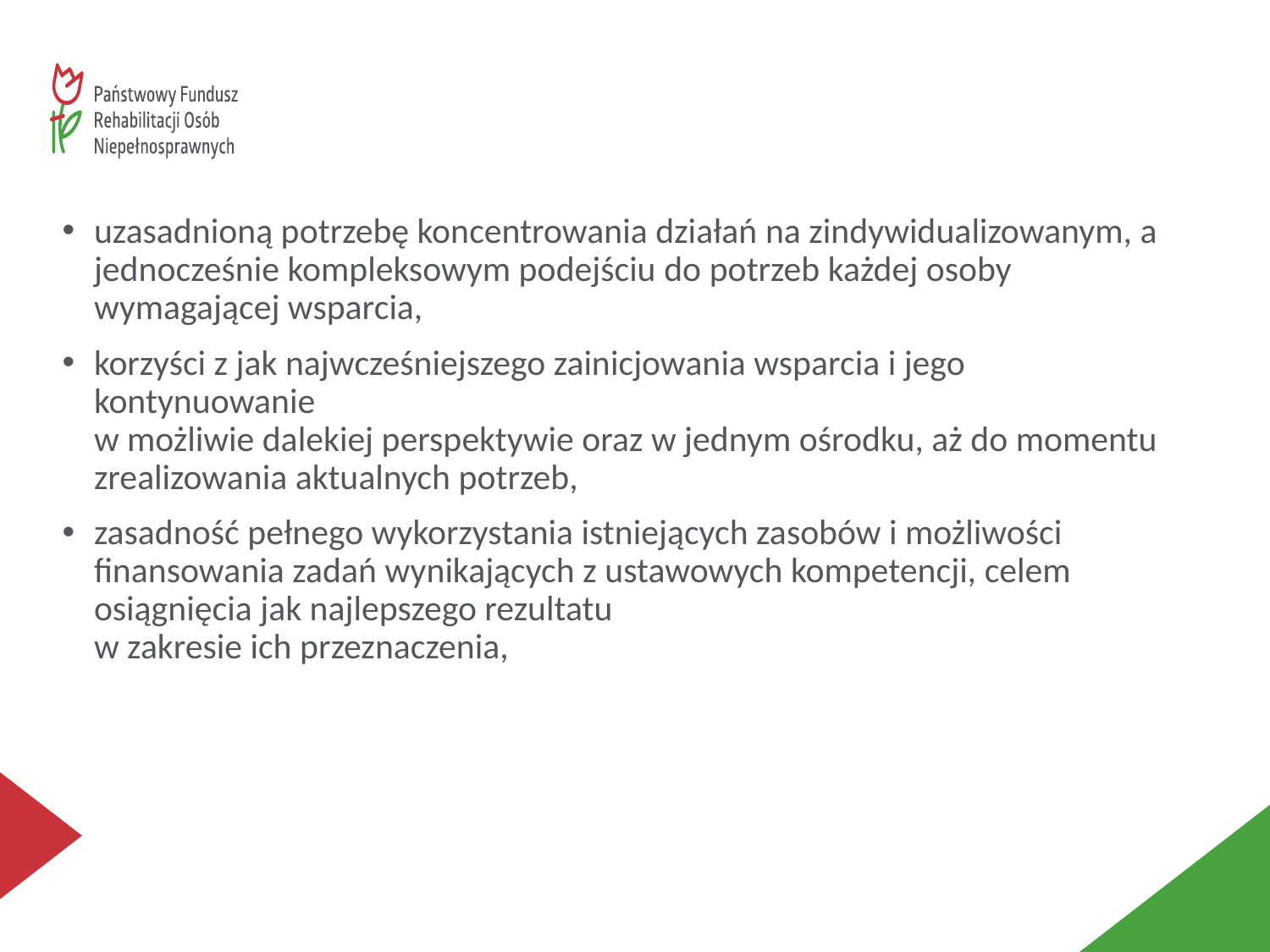

#
uzasadnioną potrzebę koncentrowania działań na zindywidualizowanym, a jednocześnie kompleksowym podejściu do potrzeb każdej osoby wymagającej wsparcia,
korzyści z jak najwcześniejszego zainicjowania wsparcia i jego kontynuowanie
w możliwie dalekiej perspektywie oraz w jednym ośrodku, aż do momentu zrealizowania aktualnych potrzeb,
zasadność pełnego wykorzystania istniejących zasobów i możliwości finansowania zadań wynikających z ustawowych kompetencji, celem osiągnięcia jak najlepszego rezultatu
w zakresie ich przeznaczenia,